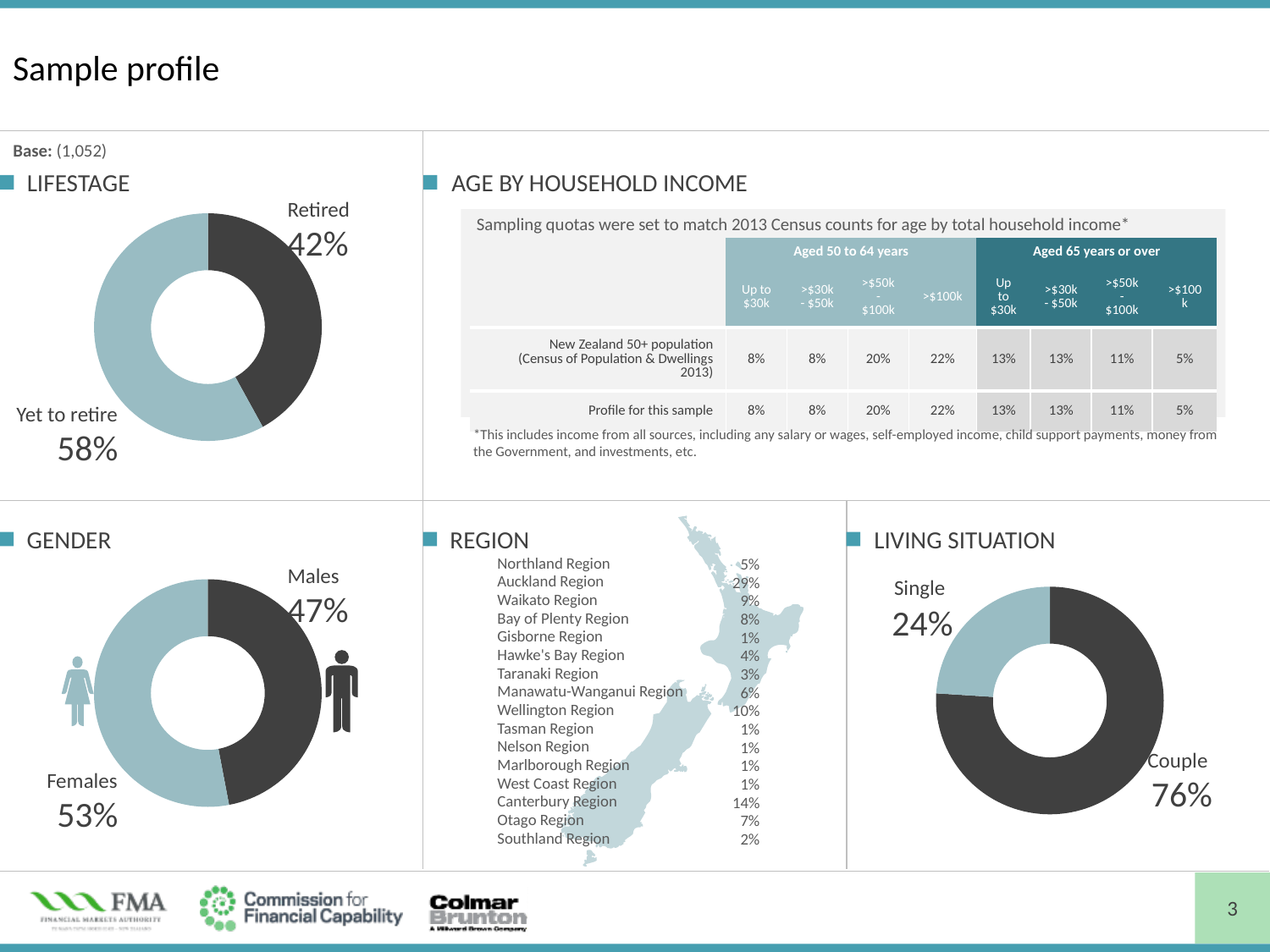

# Sample profile
Base: (1,052)
LIFESTAGE

AGE BY HOUSEHOLD INCOME

Retired
42%

### Chart

| Category | Sales |
|---|---|
| Retired | 42.0 |
| Yet to retire | 58.0 |
Yet to retire
58%
Sampling quotas were set to match 2013 Census counts for age by total household income*

|  | Aged 50 to 64 years |  |  |  | Aged 65 years or over |  |  |  |
| --- | --- | --- | --- | --- | --- | --- | --- | --- |
|  | Up to $30k | >$30k - $50k | >$50k -$100k | >$100k | Up to $30k | >$30k - $50k | >$50k -$100k | >$100k |
| New Zealand 50+ population (Census of Population & Dwellings 2013) | 8% | 8% | 20% | 22% | 13% | 13% | 11% | 5% |
| Profile for this sample | 8% | 8% | 20% | 22% | 13% | 13% | 11% | 5% |
*This includes income from all sources, including any salary or wages, self-employed income, child support payments, money from the Government, and investments, etc.

GENDER

REGION

LIVING SITUATION

| Northland Region | 5% |
| --- | --- |
| Auckland Region | 29% |
| Waikato Region | 9% |
| Bay of Plenty Region | 8% |
| Gisborne Region | 1% |
| Hawke's Bay Region | 4% |
| Taranaki Region | 3% |
| Manawatu-Wanganui Region | 6% |
| Wellington Region | 10% |
| Tasman Region | 1% |
| Nelson Region | 1% |
| Marlborough Region | 1% |
| West Coast Region | 1% |
| Canterbury Region | 14% |
| Otago Region | 7% |
| Southland Region | 2% |
Males
47%

### Chart

| Category | Sales |
|---|---|
| Retired | 47.0 |
| Yet to retire | 53.0 |
Females
53%

Single
24%

### Chart

| Category | Sales |
|---|---|
| Retired | 76.0 |
| Yet to retire | 24.0 |
Couple
76%